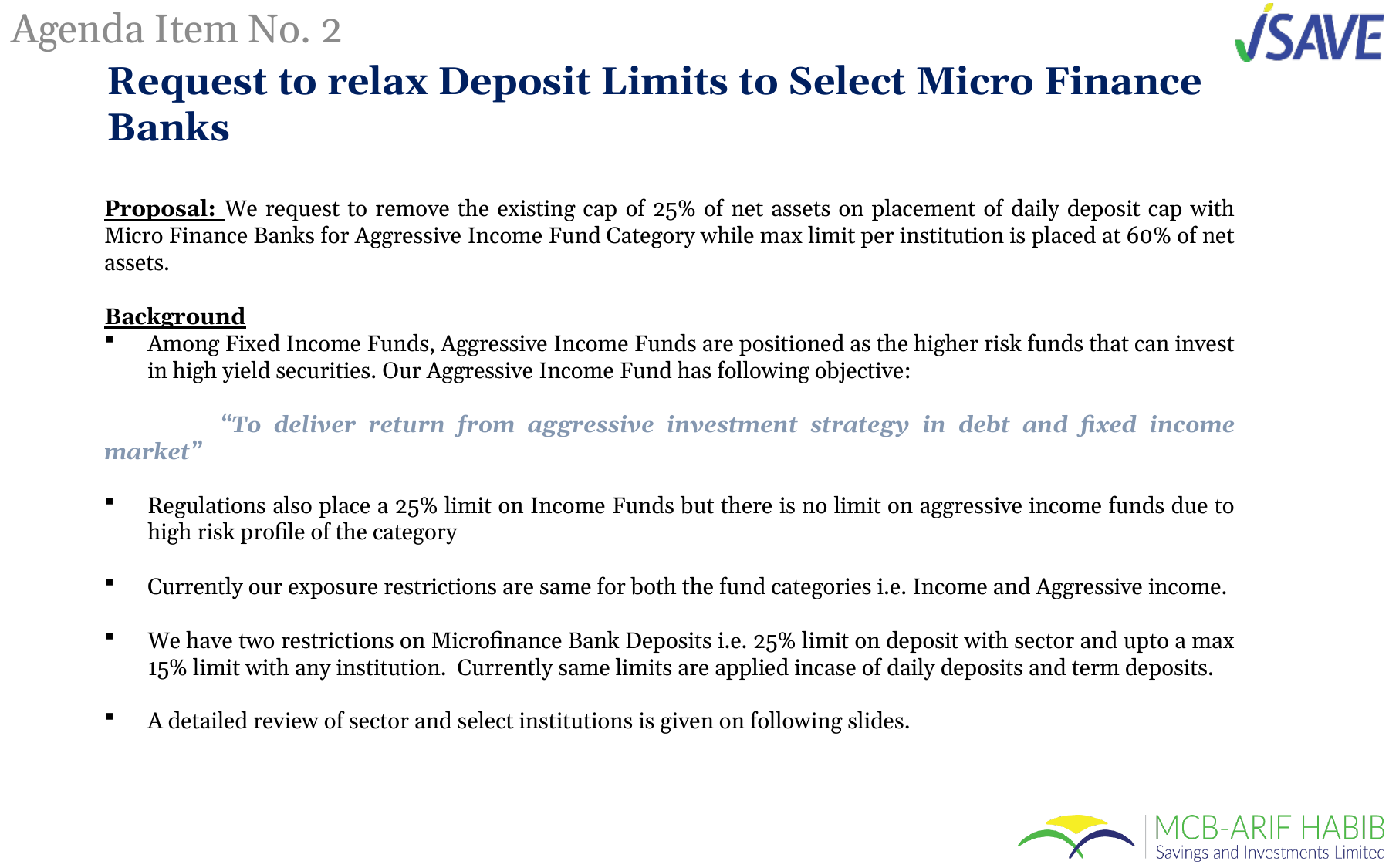

# Agenda Item No. 2
Request to relax Deposit Limits to Select Micro Finance Banks
Proposal: We request to remove the existing cap of 25% of net assets on placement of daily deposit cap with Micro Finance Banks for Aggressive Income Fund Category while max limit per institution is placed at 60% of net assets.

Background
Among Fixed Income Funds, Aggressive Income Funds are positioned as the higher risk funds that can invest in high yield securities. Our Aggressive Income Fund has following objective:

	“To deliver return from aggressive investment strategy in debt and fixed income market”

Regulations also place a 25% limit on Income Funds but there is no limit on aggressive income funds due to high risk profile of the category

Currently our exposure restrictions are same for both the fund categories i.e. Income and Aggressive income.

We have two restrictions on Microfinance Bank Deposits i.e. 25% limit on deposit with sector and upto a max 15% limit with any institution.  Currently same limits are applied incase of daily deposits and term deposits.

A detailed review of sector and select institutions is given on following slides.